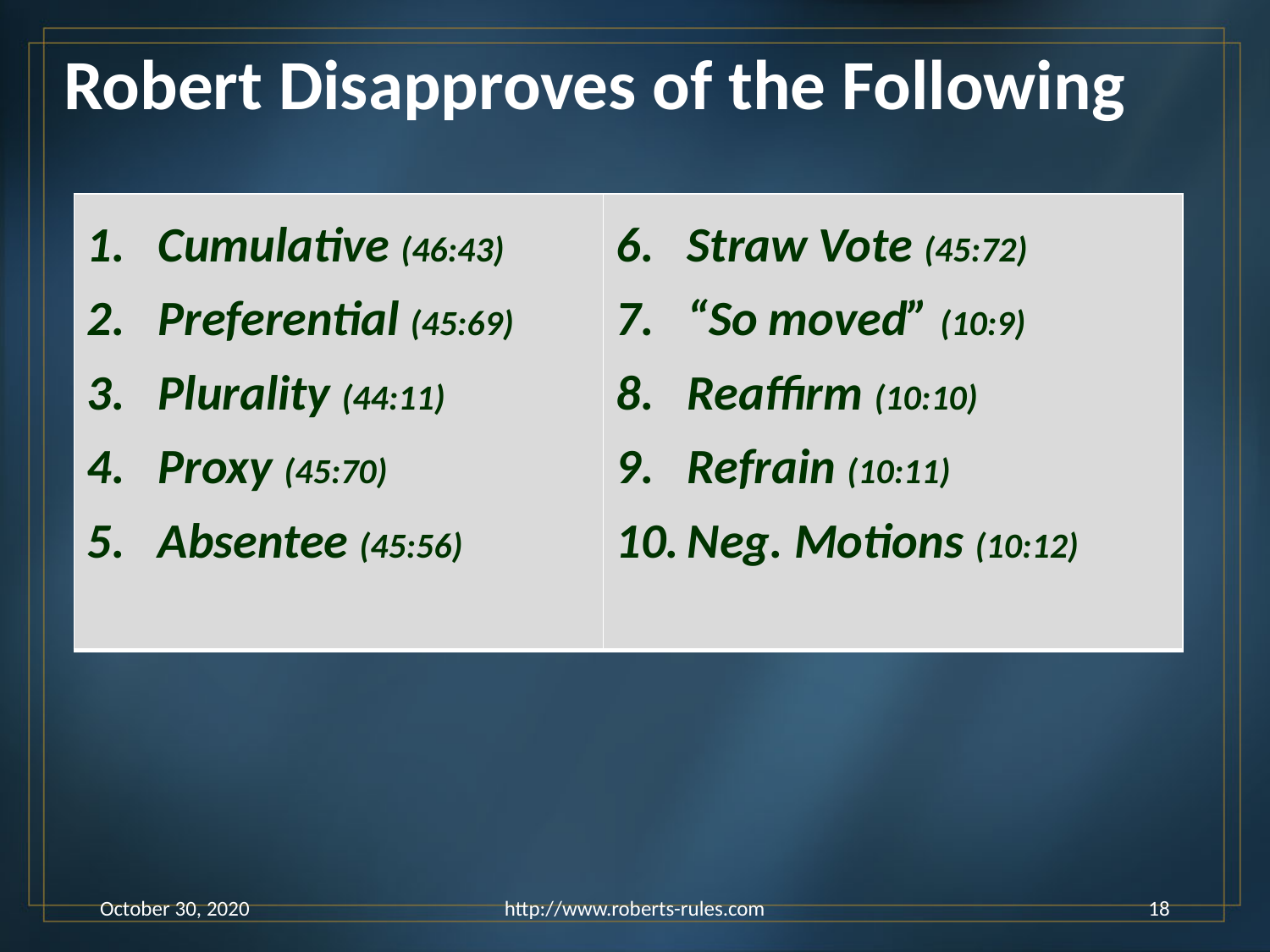

# Robert Disapproves of the Following
| Cumulative (46:43) Preferential (45:69) Plurality (44:11) Proxy (45:70) Absentee (45:56) | Straw Vote (45:72) “So moved” (10:9) Reaffirm (10:10) Refrain (10:11) Neg. Motions (10:12) |
| --- | --- |
October 30, 2020
http://www.roberts-rules.com
18